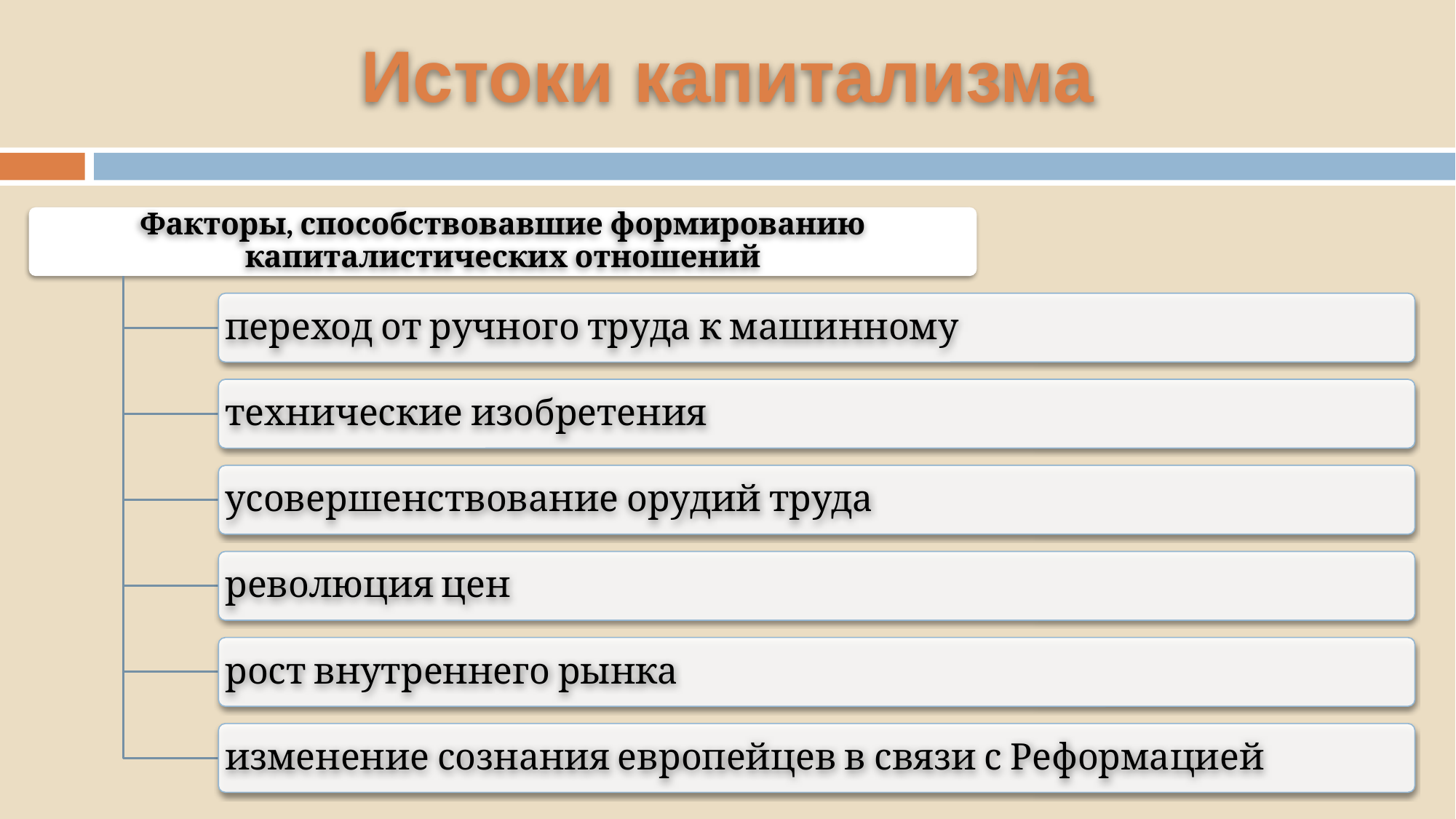

# Истоки капитализма

Факторы, способствовавшие формированию капиталистических отношений

переход от ручного труда к машинному

технические изобретения

усовершенствование орудий труда

революция цен

рост внутреннего рынка

изменение сознания европейцев в связи с Реформацией